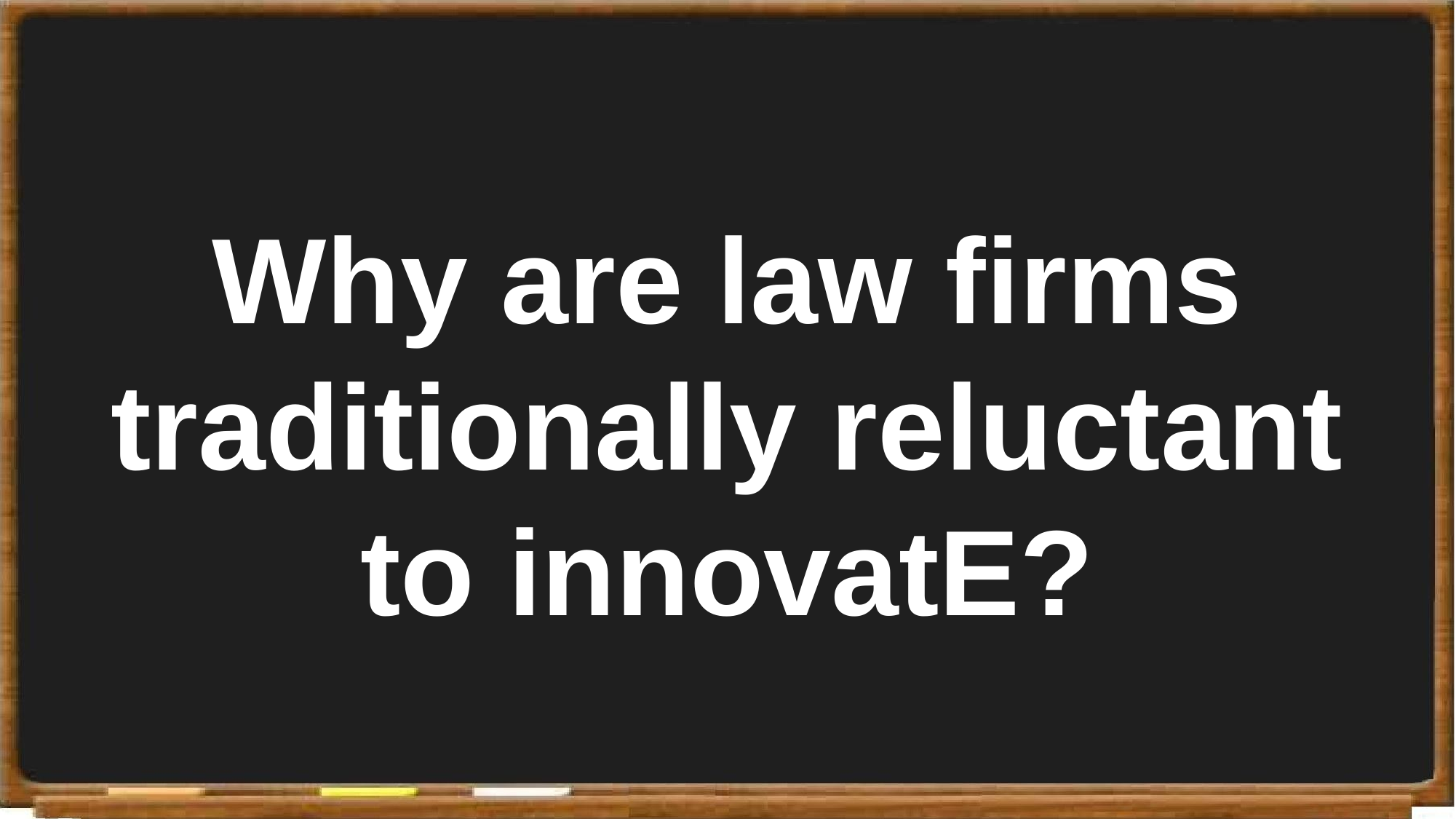

# Why are law firms traditionally reluctant to innovatE?